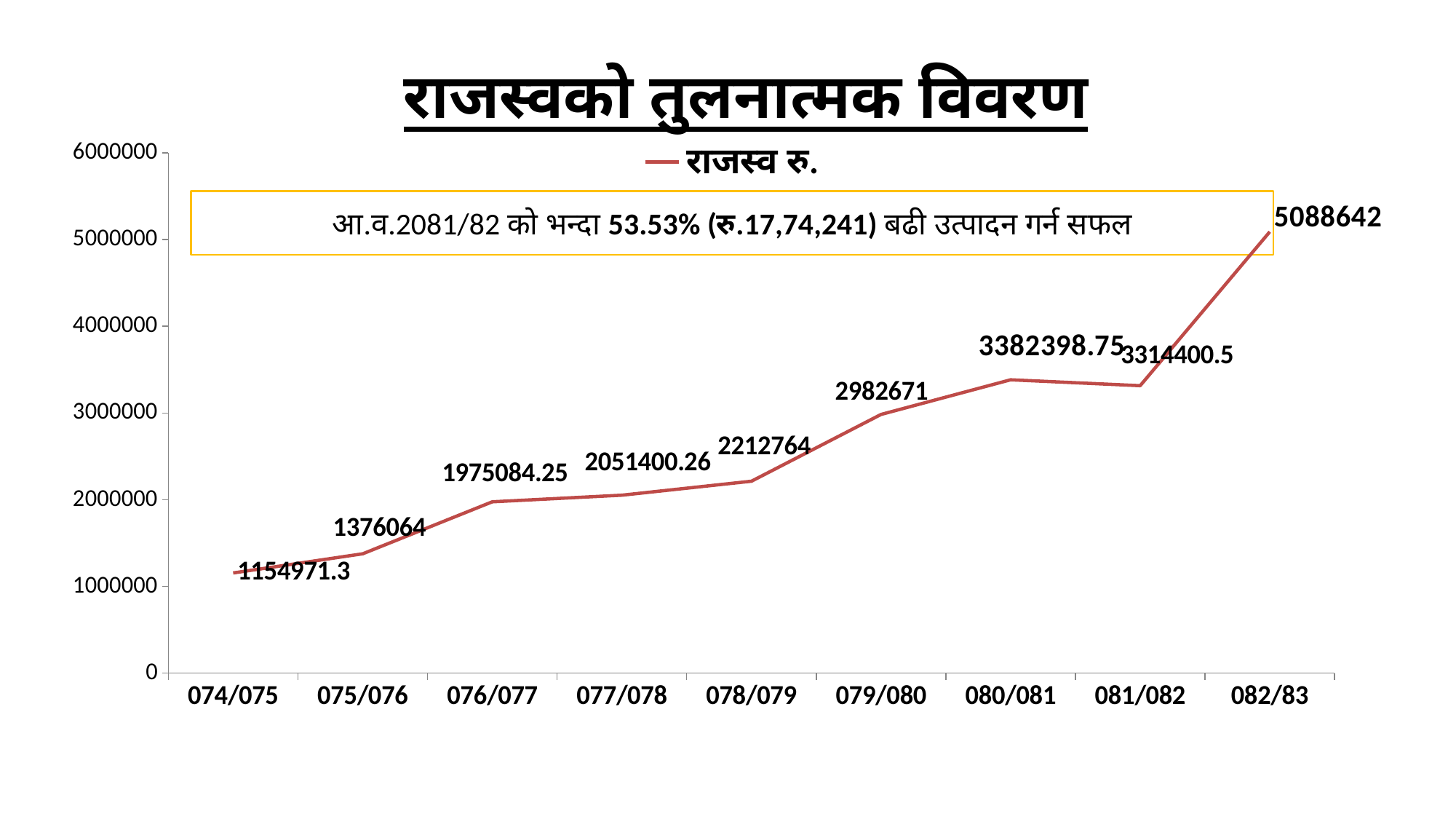

राजस्वको तुलनात्मक विवरण

### Chart

| Category | राजस्व रु. |
|---|---|
| 074/075 | 1154971.3 |
| 075/076 | 1376064.0 |
| 076/077 | 1975084.25 |
| 077/078 | 2051400.26 |
| 078/079 | 2212764.0 |
| 079/080 | 2982671.0 |
| 080/081 | 3382398.75 |
| 081/082 | 3314400.5 |
| 082/83 | 5088642.0 |
# आ.व.2081/82 को भन्दा 53.53% (रु.17,74,241) बढी उत्पादन गर्न सफल